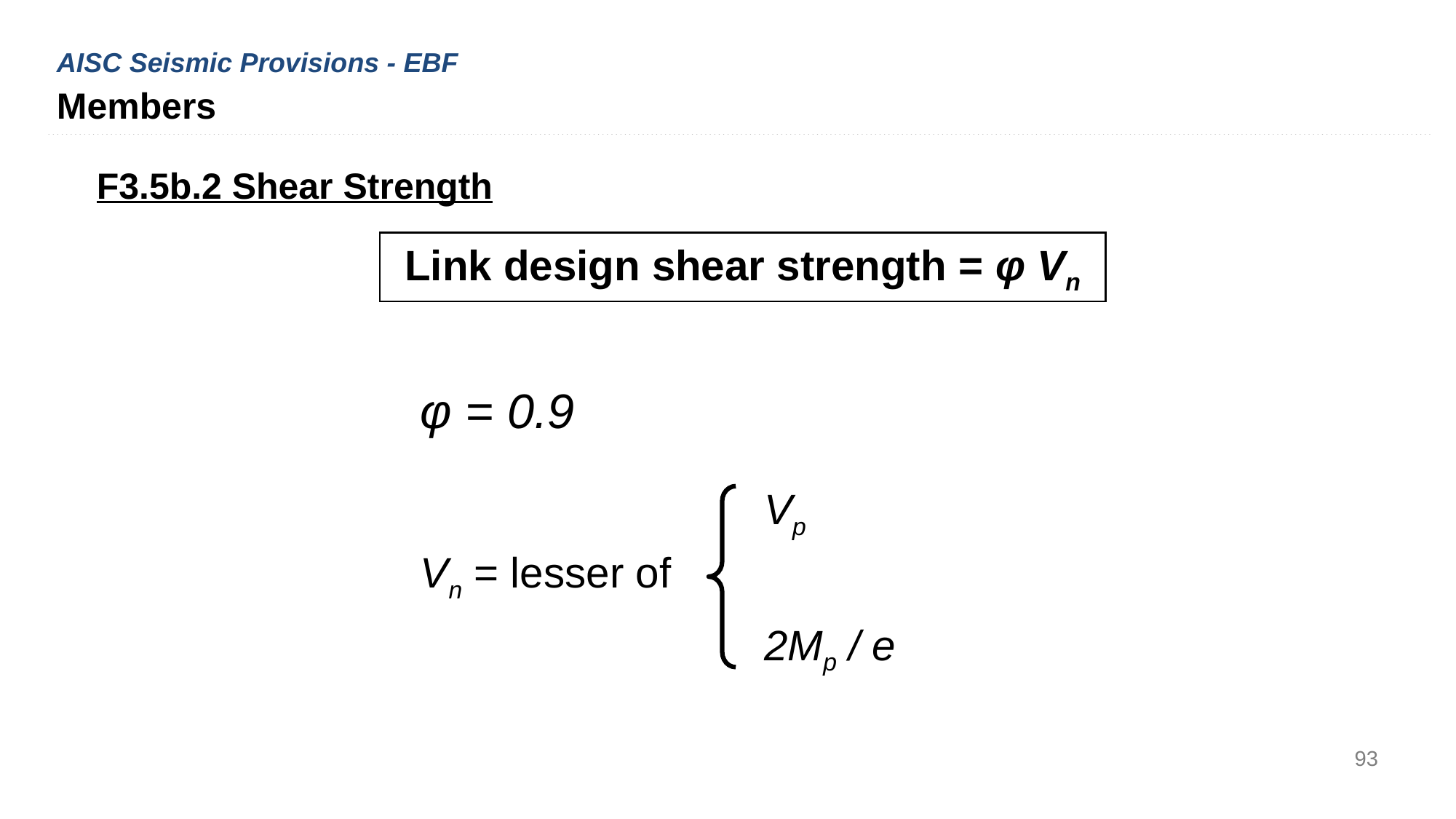

AISC Seismic Provisions - EBF
Members
F3.5b.2 Shear Strength
Link design shear strength = φ Vn
φ = 0.9
Vp

Vn = lesser of
2Mp / e
93